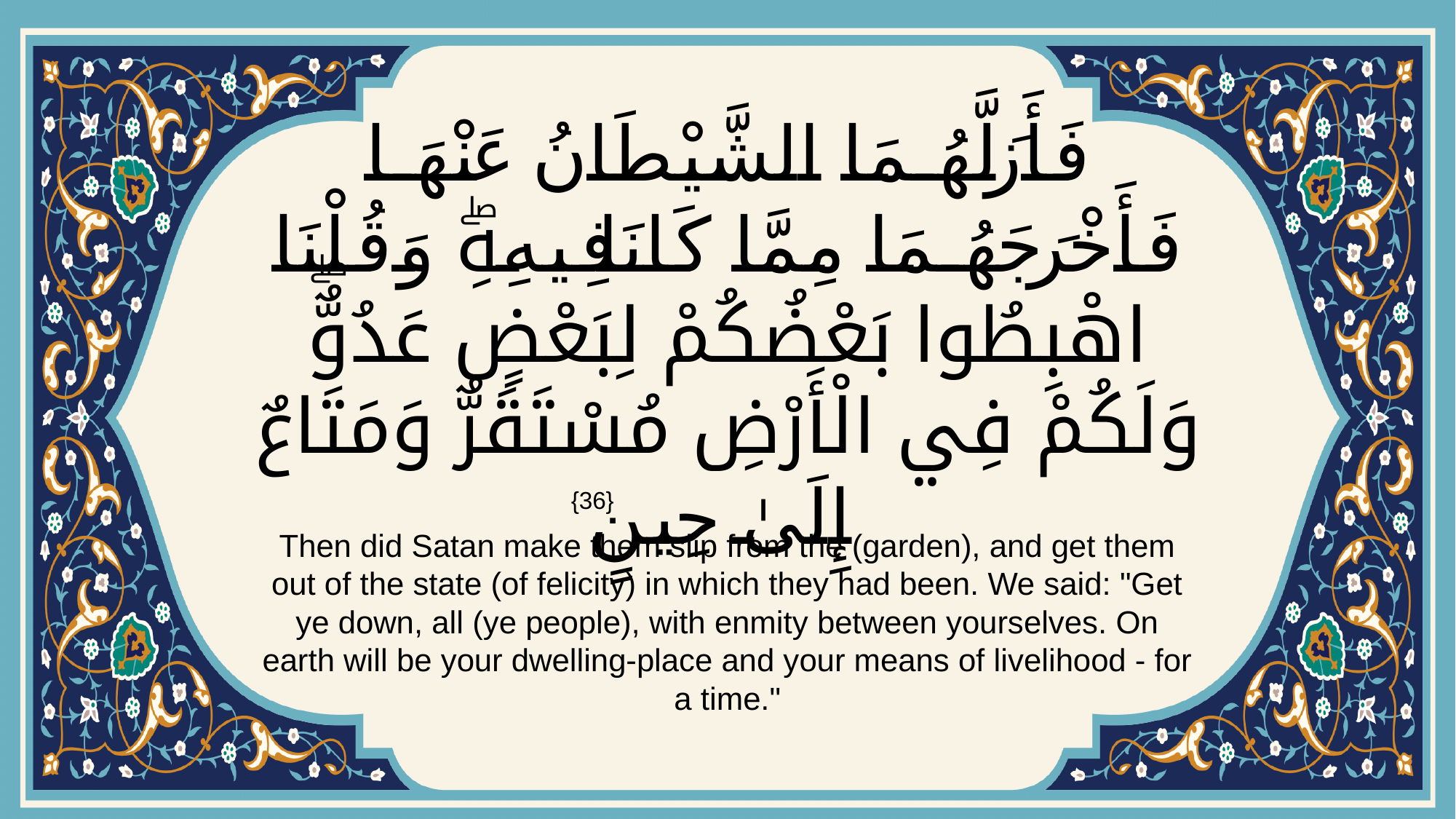

# فَأَزَلَّهُمَا الشَّيْطَانُ عَنْهَا فَأَخْرَجَهُمَا مِمَّا كَانَا فِيهِۖ وَقُلْنَا اهْبِطُوا بَعْضُكُمْ لِبَعْضٍ عَدُوٌّۖ وَلَكُمْ فِي الْأَرْضِ مُسْتَقَرٌّ وَمَتَاعٌ إِلَىٰ حِينٍ
{36}
Then did Satan make them slip from the (garden), and get them out of the state (of felicity) in which they had been. We said: "Get ye down, all (ye people), with enmity between yourselves. On earth will be your dwelling-place and your means of livelihood - for a time."